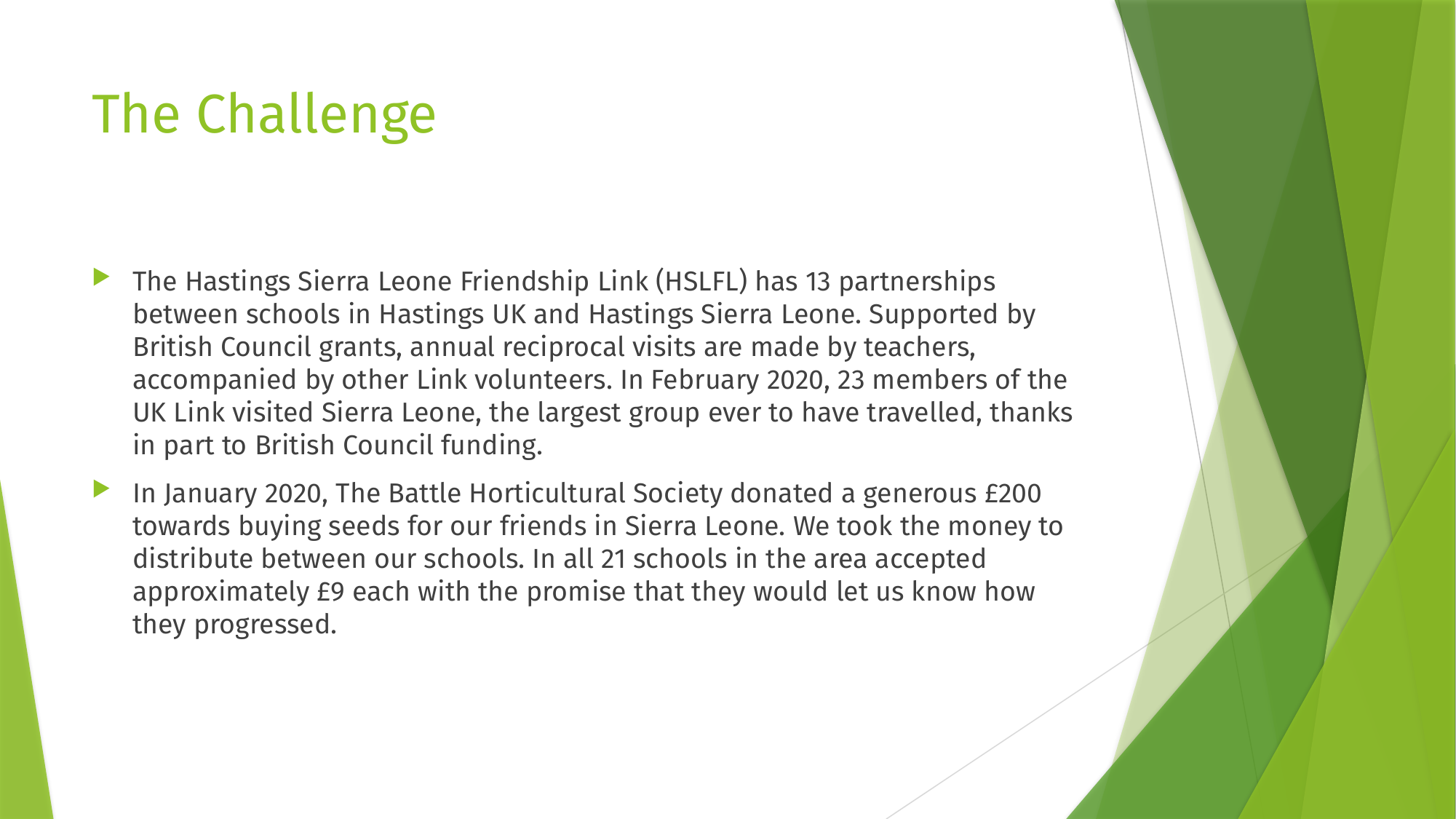

# The Challenge
The Hastings Sierra Leone Friendship Link (HSLFL) has 13 partnerships between schools in Hastings UK and Hastings Sierra Leone. Supported by British Council grants, annual reciprocal visits are made by teachers, accompanied by other Link volunteers. In February 2020, 23 members of the UK Link visited Sierra Leone, the largest group ever to have travelled, thanks in part to British Council funding.
In January 2020, The Battle Horticultural Society donated a generous £200 towards buying seeds for our friends in Sierra Leone. We took the money to distribute between our schools. In all 21 schools in the area accepted approximately £9 each with the promise that they would let us know how they progressed.